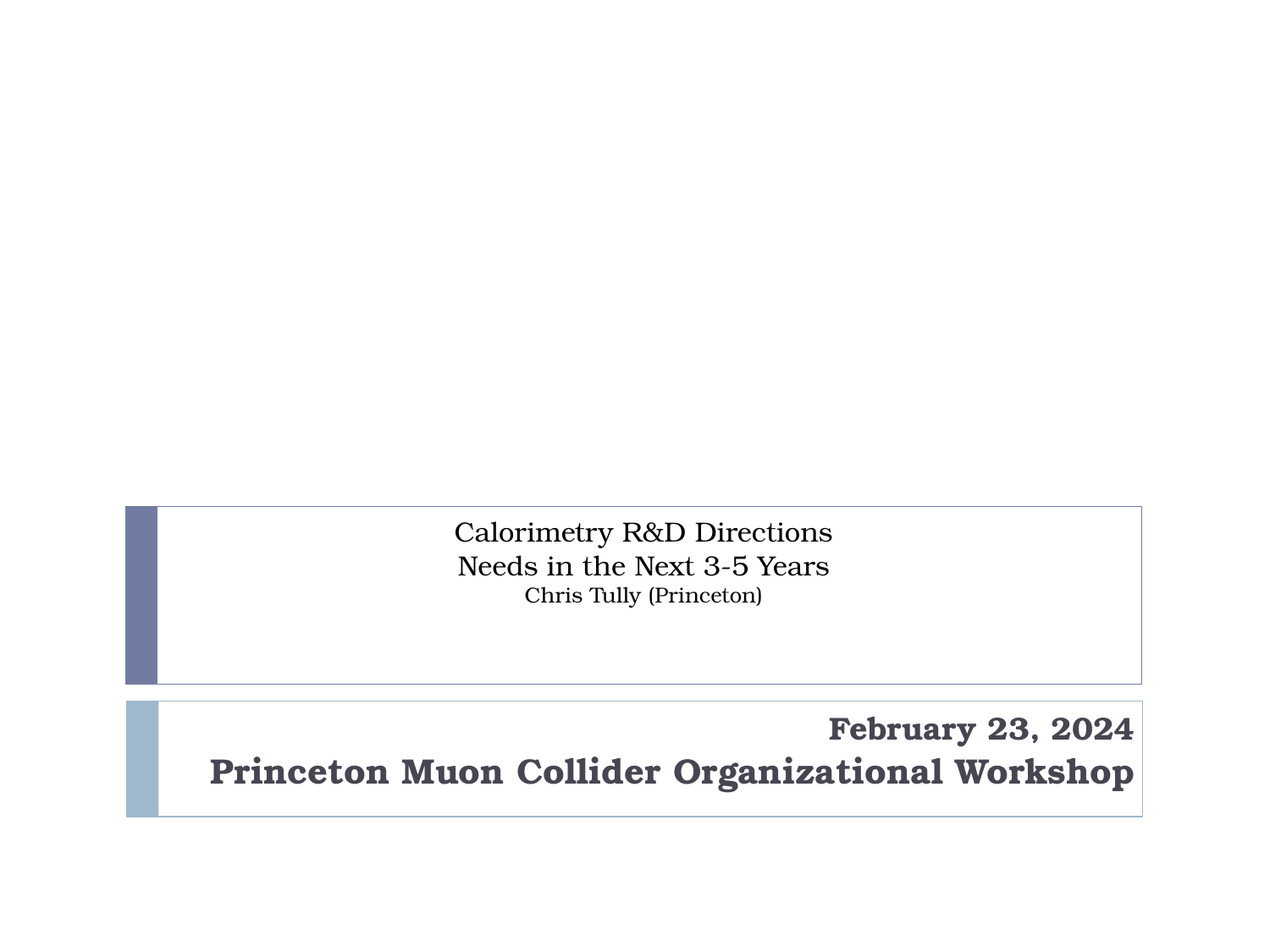

# Calorimetry R&D Directions Needs in the Next 3-5 Years Chris Tully (Princeton)
February 23, 2024
Princeton Muon Collider Organizational Workshop